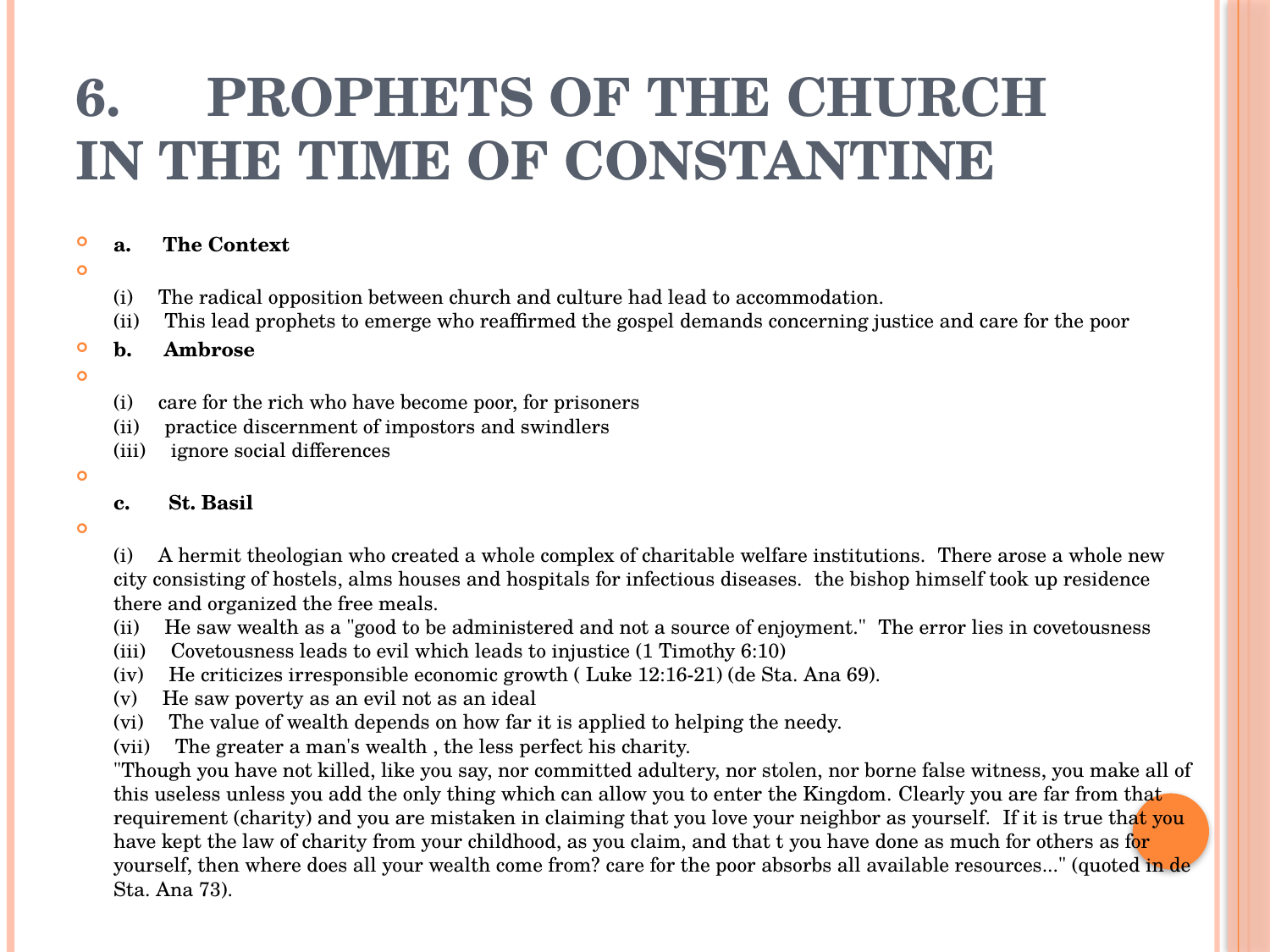

# 6.     Prophets of the Church in the Time of Constantine

a.     The Context
(i)    The radical opposition between church and culture had lead to accommodation.
(ii)    This lead prophets to emerge who reaffirmed the gospel demands concerning justice and care for the poor
b.     Ambrose
(i)    care for the rich who have become poor, for prisoners
(ii)    practice discernment of impostors and swindlers
(iii)    ignore social differences
c.      St. Basil
(i)    A hermit theologian who created a whole complex of charitable welfare institutions.  There arose a whole new city consisting of hostels, alms houses and hospitals for infectious diseases.  the bishop himself took up residence there and organized the free meals.
(ii)    He saw wealth as a "good to be administered and not a source of enjoyment."  The error lies in covetousness
(iii)    Covetousness leads to evil which leads to injustice (1 Timothy 6:10)
(iv)    He criticizes irresponsible economic growth ( Luke 12:16-21) (de Sta. Ana 69).
(v)    He saw poverty as an evil not as an ideal
(vi)    The value of wealth depends on how far it is applied to helping the needy.
(vii)    The greater a man's wealth , the less perfect his charity.
"Though you have not killed, like you say, nor committed adultery, nor stolen, nor borne false witness, you make all of this useless unless you add the only thing which can allow you to enter the Kingdom. Clearly you are far from that requirement (charity) and you are mistaken in claiming that you love your neighbor as yourself.  If it is true that you have kept the law of charity from your childhood, as you claim, and that t you have done as much for others as for yourself, then where does all your wealth come from? care for the poor absorbs all available resources..." (quoted in de Sta. Ana 73).